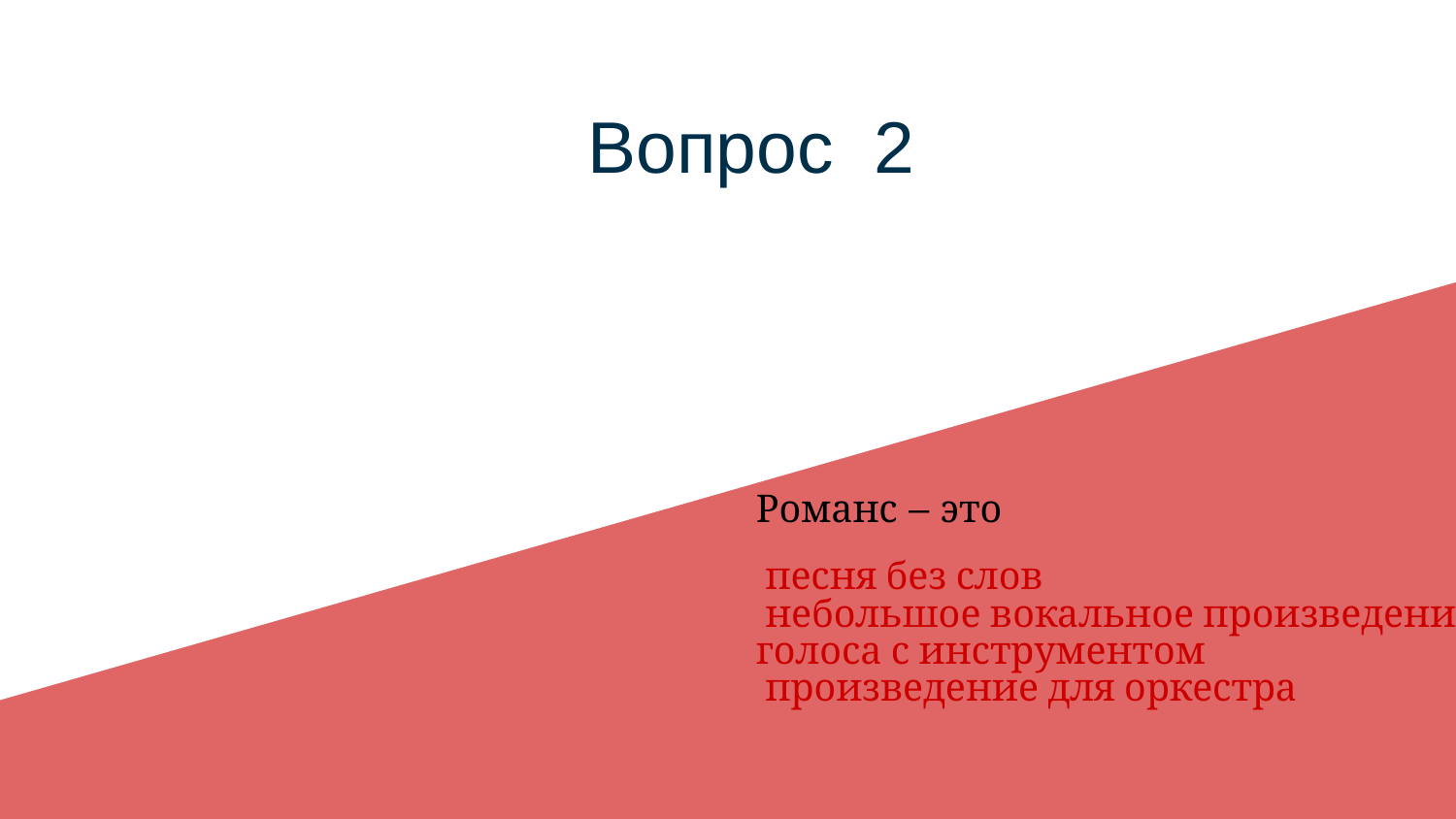

# Вопрос  2
Романс – это
 песня без слов
 небольшое вокальное произведение для     голоса с инструментом
 произведение для оркестра